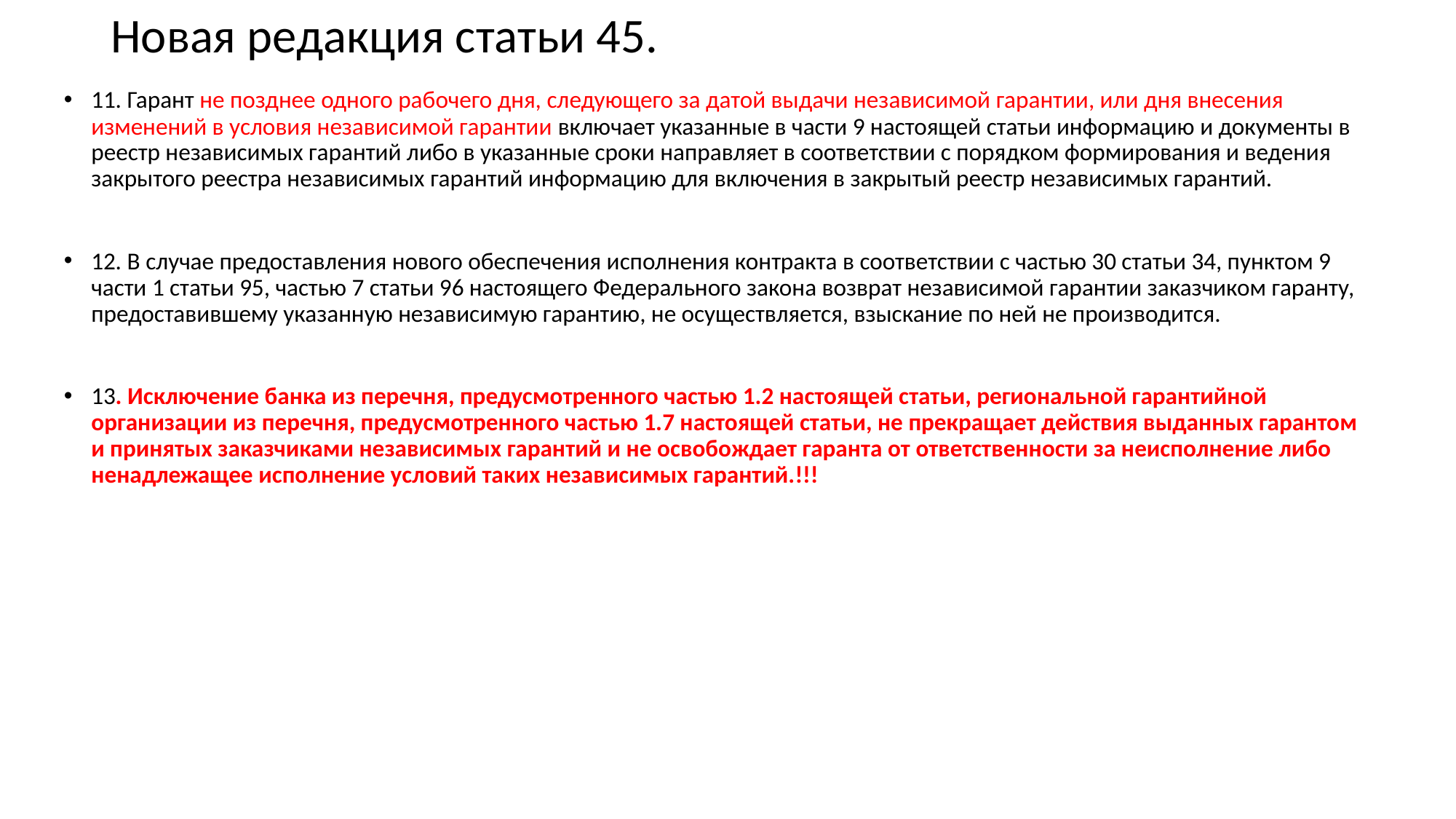

# Новая редакция статьи 45.
11. Гарант не позднее одного рабочего дня, следующего за датой выдачи независимой гарантии, или дня внесения изменений в условия независимой гарантии включает указанные в части 9 настоящей статьи информацию и документы в реестр независимых гарантий либо в указанные сроки направляет в соответствии с порядком формирования и ведения закрытого реестра независимых гарантий информацию для включения в закрытый реестр независимых гарантий.

12. В случае предоставления нового обеспечения исполнения контракта в соответствии с частью 30 статьи 34, пунктом 9 части 1 статьи 95, частью 7 статьи 96 настоящего Федерального закона возврат независимой гарантии заказчиком гаранту, предоставившему указанную независимую гарантию, не осуществляется, взыскание по ней не производится.

13. Исключение банка из перечня, предусмотренного частью 1.2 настоящей статьи, региональной гарантийной организации из перечня, предусмотренного частью 1.7 настоящей статьи, не прекращает действия выданных гарантом и принятых заказчиками независимых гарантий и не освобождает гаранта от ответственности за неисполнение либо ненадлежащее исполнение условий таких независимых гарантий.!!!